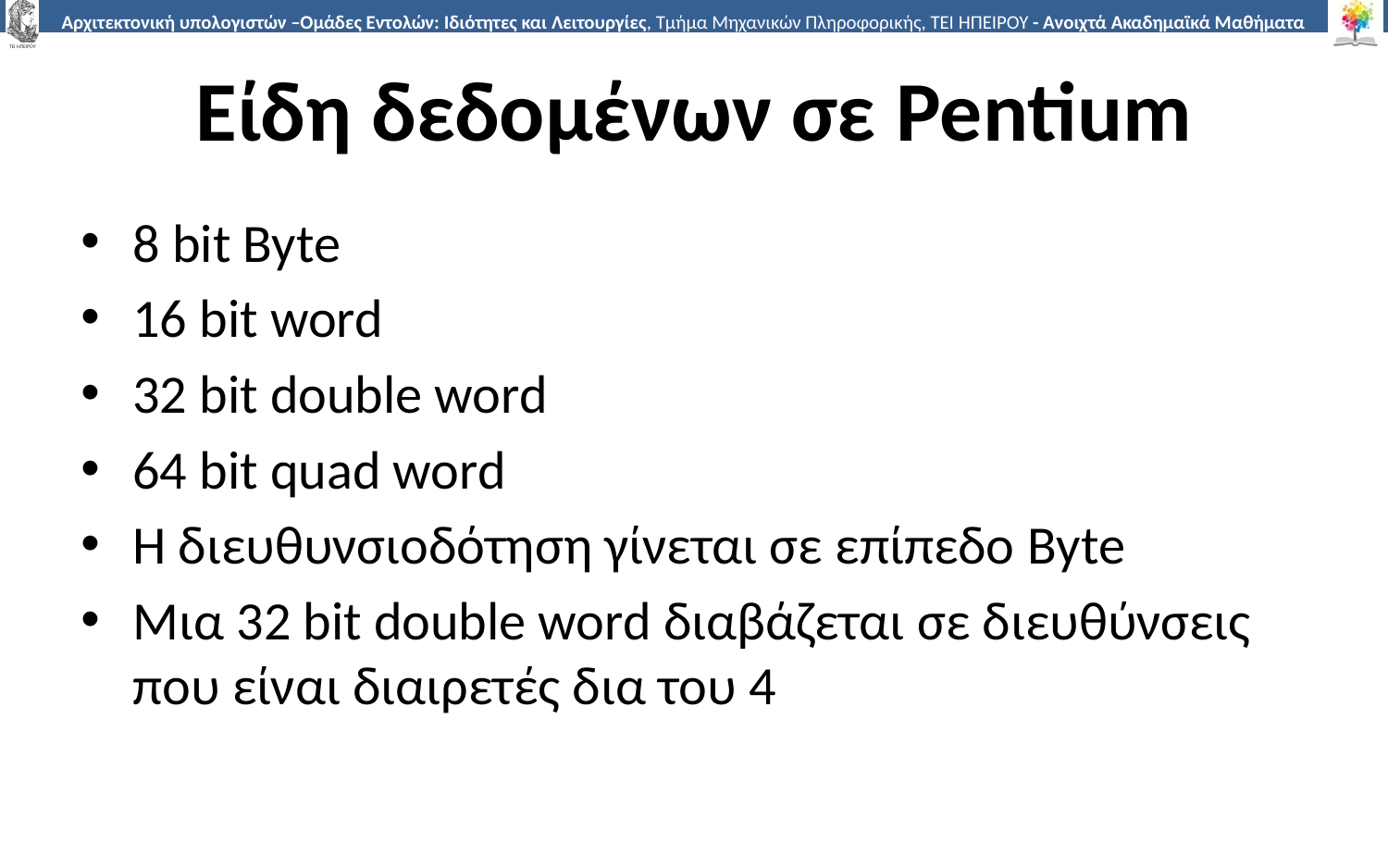

# Είδη δεδομένων σε Pentium
8 bit Byte
16 bit word
32 bit double word
64 bit quad word
Η διευθυνσιοδότηση γίνεται σε επίπεδο Byte
Μια 32 bit double word διαβάζεται σε διευθύνσεις που είναι διαιρετές δια του 4